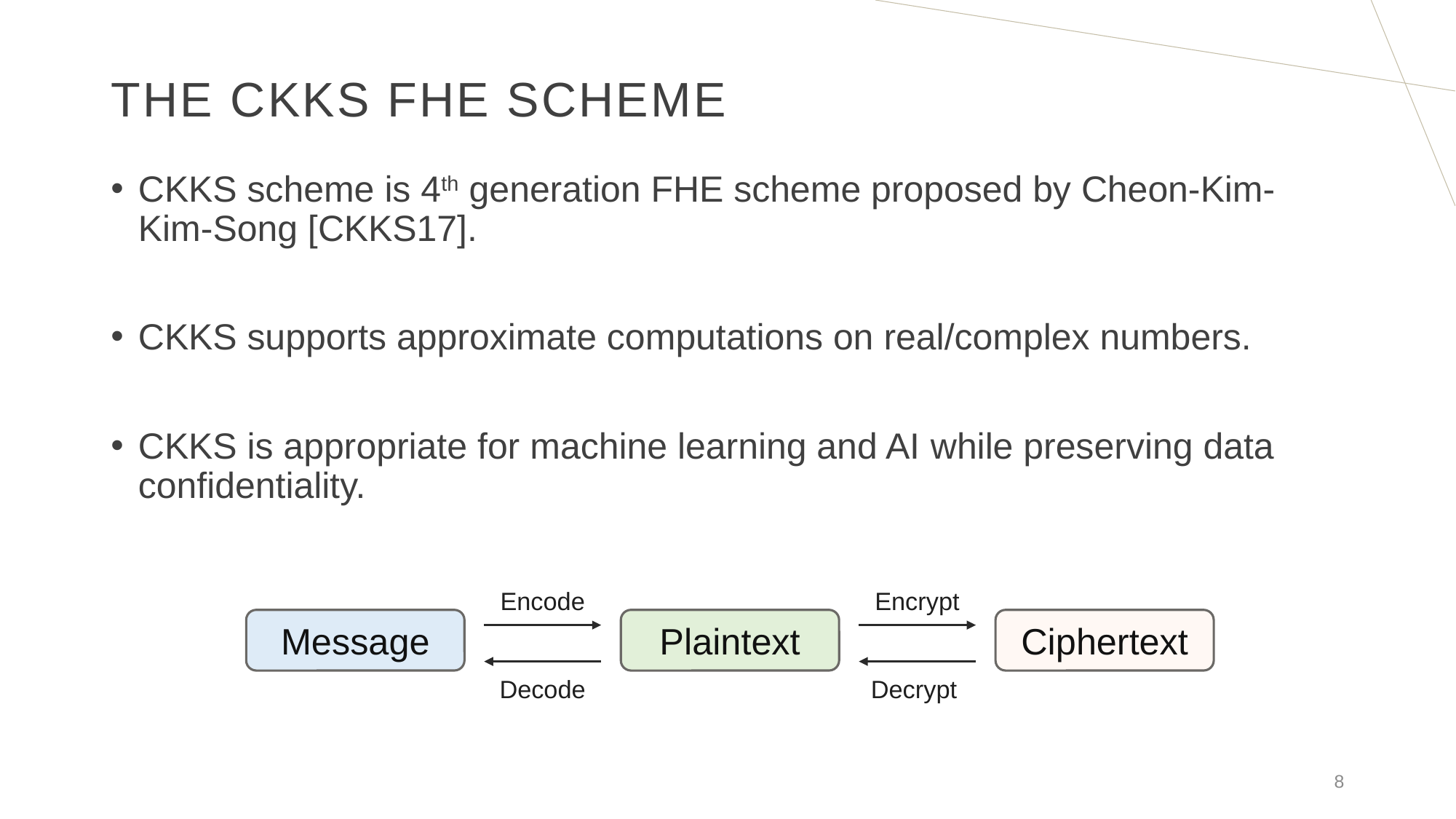

# The CKKS FHE scheme
CKKS scheme is 4th generation FHE scheme proposed by Cheon-Kim-Kim-Song [CKKS17].

CKKS supports approximate computations on real/complex numbers.

CKKS is appropriate for machine learning and AI while preserving data confidentiality.

Encode
Encrypt
Message
Plaintext
Ciphertext
Decode
Decrypt
8